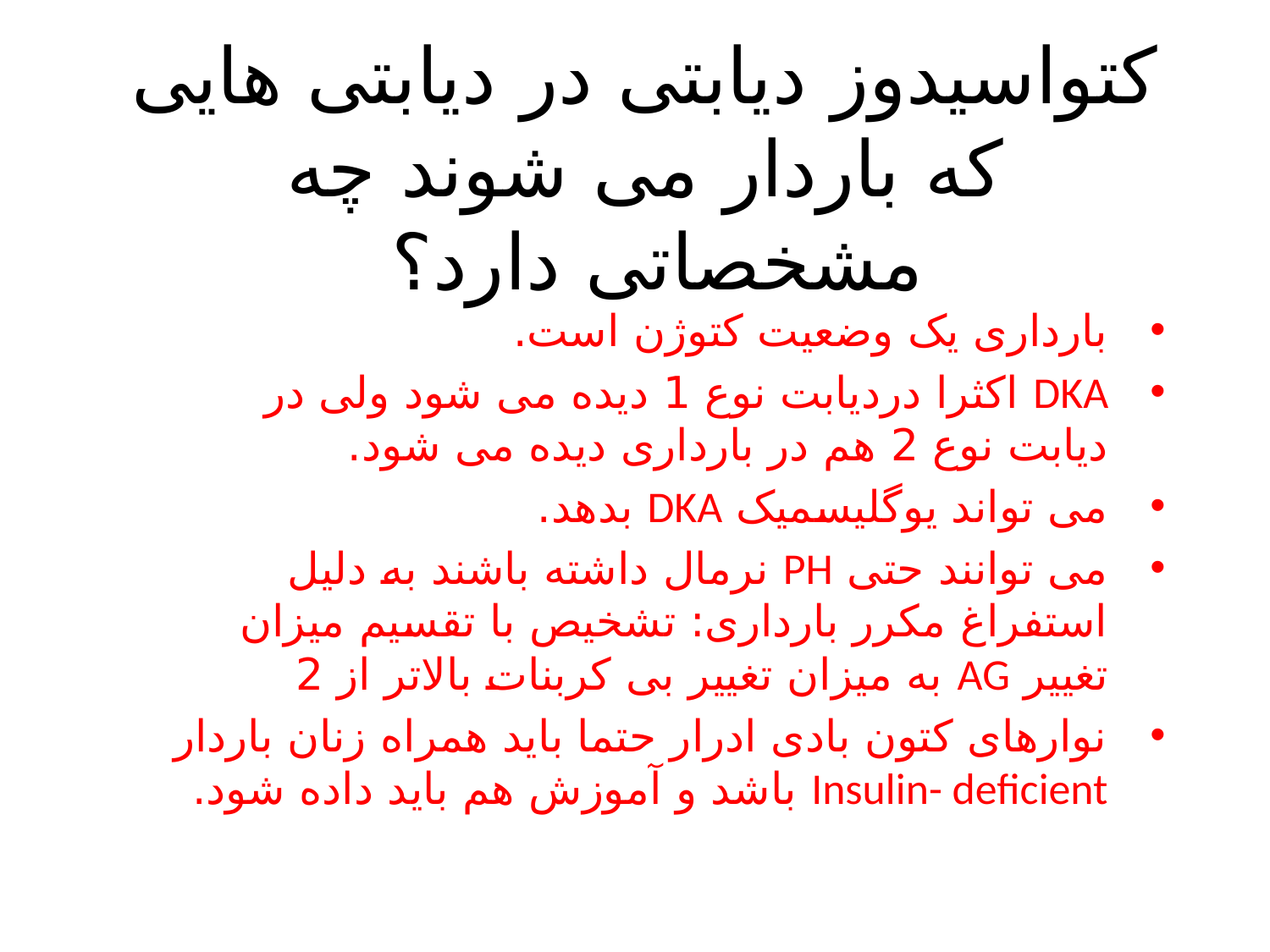

# کتواسیدوز دیابتی در دیابتی هایی که باردار می شوند چه مشخصاتی دارد؟
بارداری یک وضعیت کتوژن است.
DKA اکثرا دردیابت نوع 1 دیده می شود ولی در دیابت نوع 2 هم در بارداری دیده می شود.
می تواند یوگلیسمیک DKA بدهد.
می توانند حتی PH نرمال داشته باشند به دلیل استفراغ مکرر بارداری: تشخیص با تقسیم میزان تغییر AG به میزان تغییر بی کربنات بالاتر از 2
نوارهای کتون بادی ادرار حتما باید همراه زنان باردار Insulin- deficient باشد و آموزش هم باید داده شود.